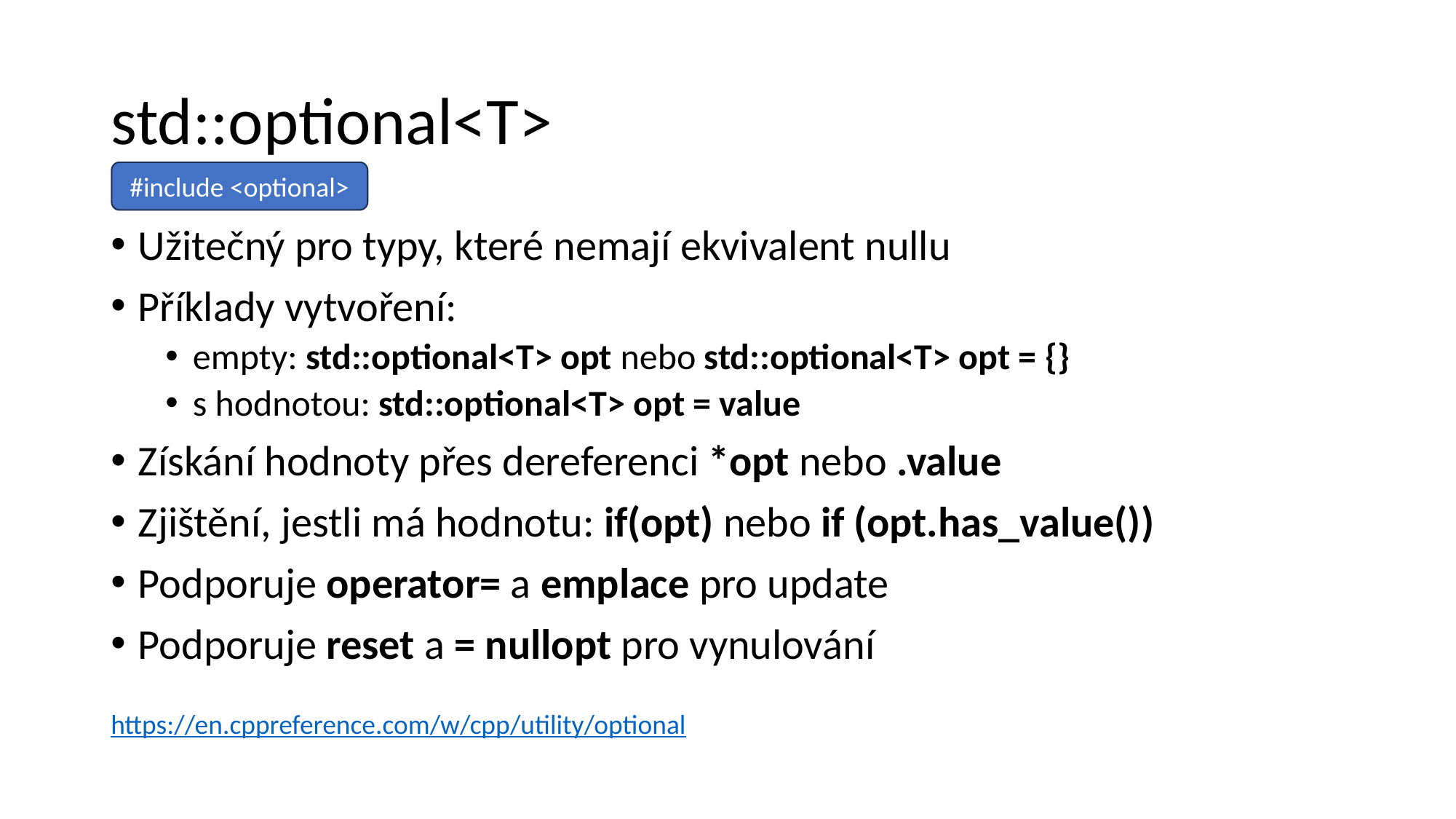

# std::optional<T>
#include <optional>
Užitečný pro typy, které nemají ekvivalent nullu
Příklady vytvoření:
empty: std::optional<T> opt nebo std::optional<T> opt = {}
s hodnotou: std::optional<T> opt = value
Získání hodnoty přes dereferenci *opt nebo .value
Zjištění, jestli má hodnotu: if(opt) nebo if (opt.has_value())
Podporuje operator= a emplace pro update
Podporuje reset a = nullopt pro vynulování
https://en.cppreference.com/w/cpp/utility/optional